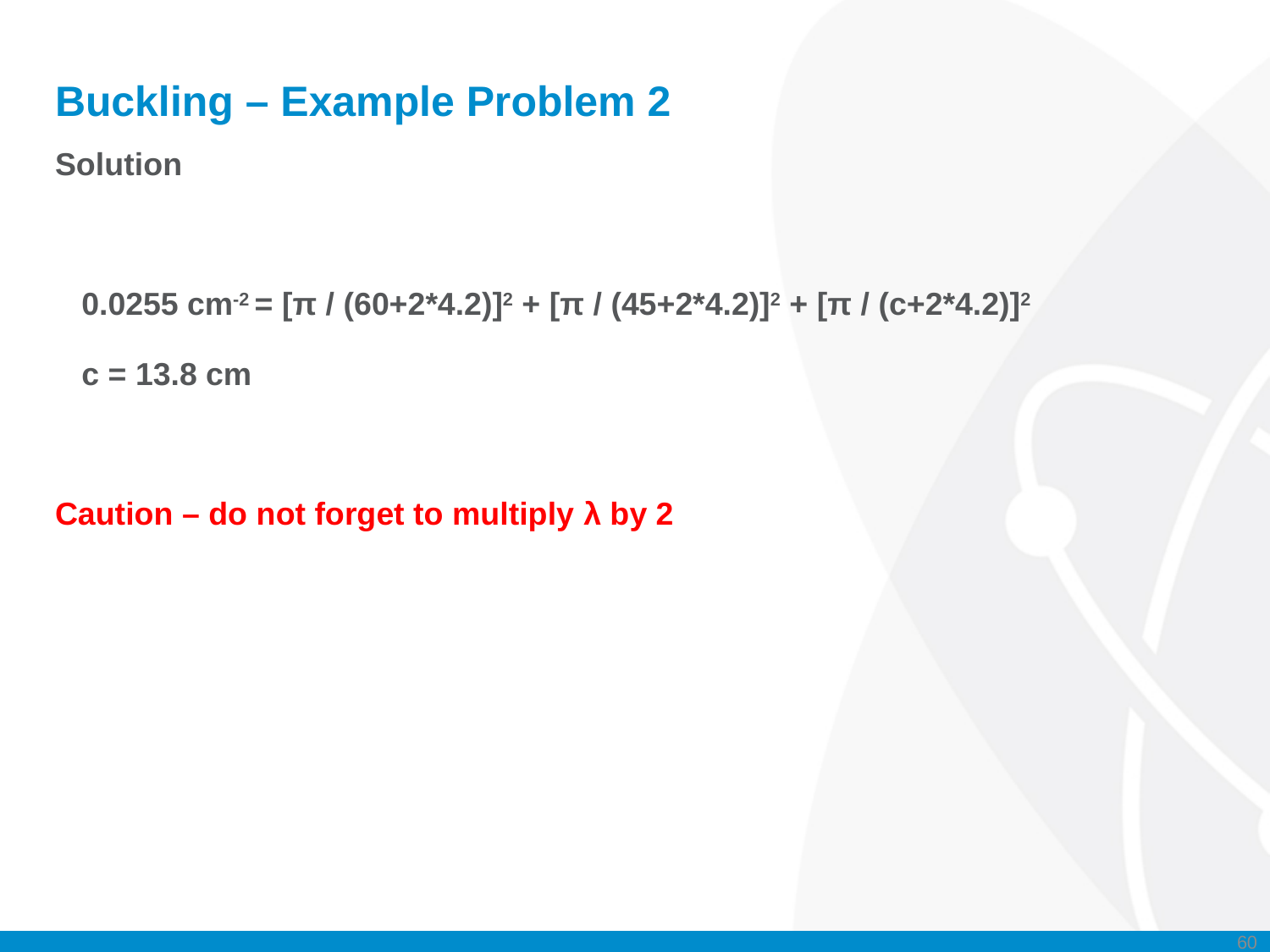

# Buckling – Example Problem 2
Solution

   0.0255 cm-2 = [π / (60+2*4.2)]2 + [π / (45+2*4.2)]2 + [π / (c+2*4.2)]2
   c = 13.8 cm

Caution – do not forget to multiply λ by 2
60